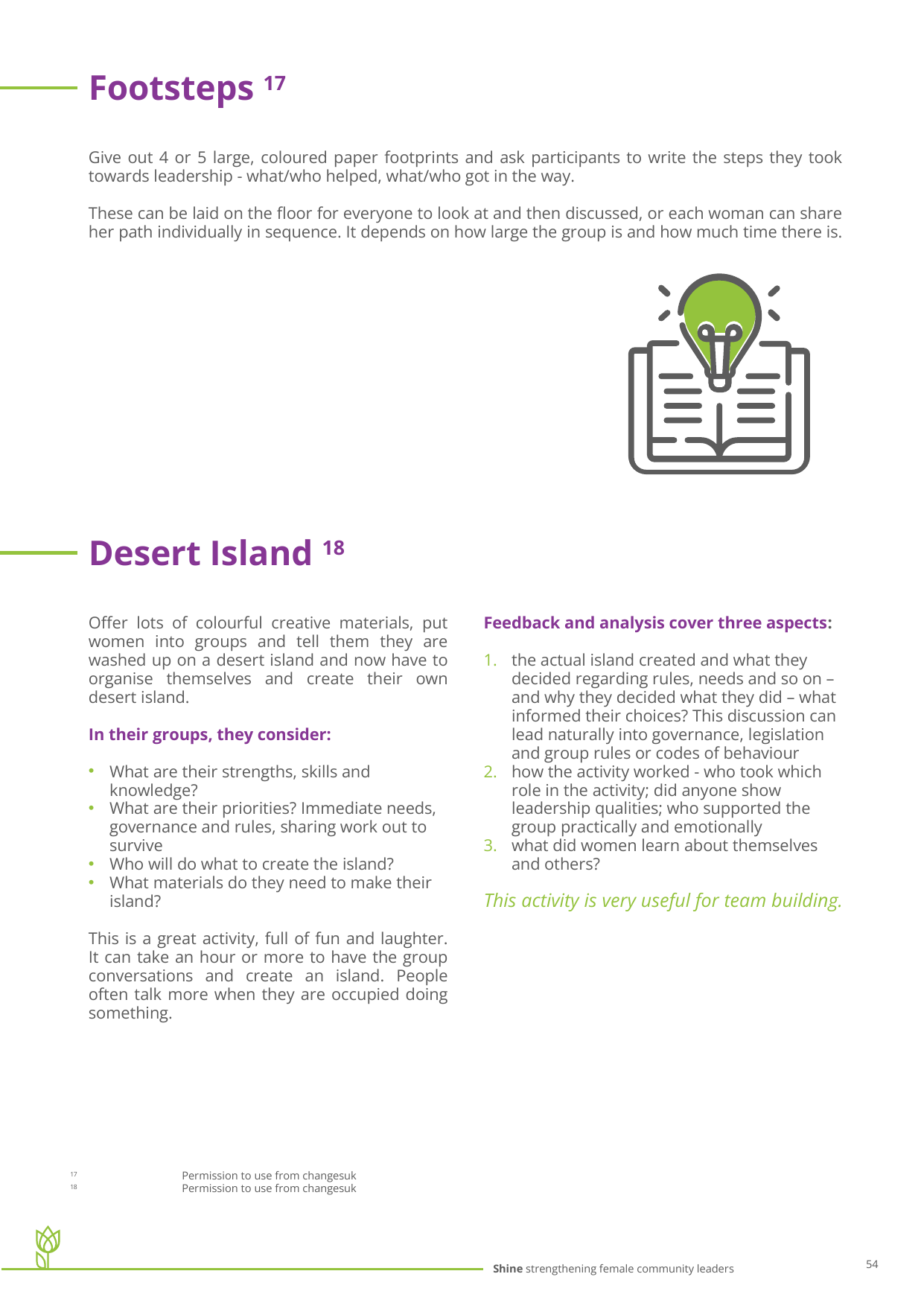

Footsteps 17
Give out 4 or 5 large, coloured paper footprints and ask participants to write the steps they took towards leadership - what/who helped, what/who got in the way.

These can be laid on the floor for everyone to look at and then discussed, or each woman can share her path individually in sequence. It depends on how large the group is and how much time there is.

01
Desert Island 18
Offer lots of colourful creative materials, put women into groups and tell them they are washed up on a desert island and now have to organise themselves and create their own desert island.

In their groups, they consider:

What are their strengths, skills and knowledge?
What are their priorities? Immediate needs, governance and rules, sharing work out to survive
Who will do what to create the island?
What materials do they need to make their island?

This is a great activity, full of fun and laughter. It can take an hour or more to have the group conversations and create an island. People often talk more when they are occupied doing something.

Feedback and analysis cover three aspects:

the actual island created and what they decided regarding rules, needs and so on – and why they decided what they did – what informed their choices? This discussion can lead naturally into governance, legislation and group rules or codes of behaviour
how the activity worked - who took which role in the activity; did anyone show leadership qualities; who supported the group practically and emotionally
what did women learn about themselves and others?

This activity is very useful for team building.
17	Permission to use from changesuk
18	Permission to use from changesuk

54